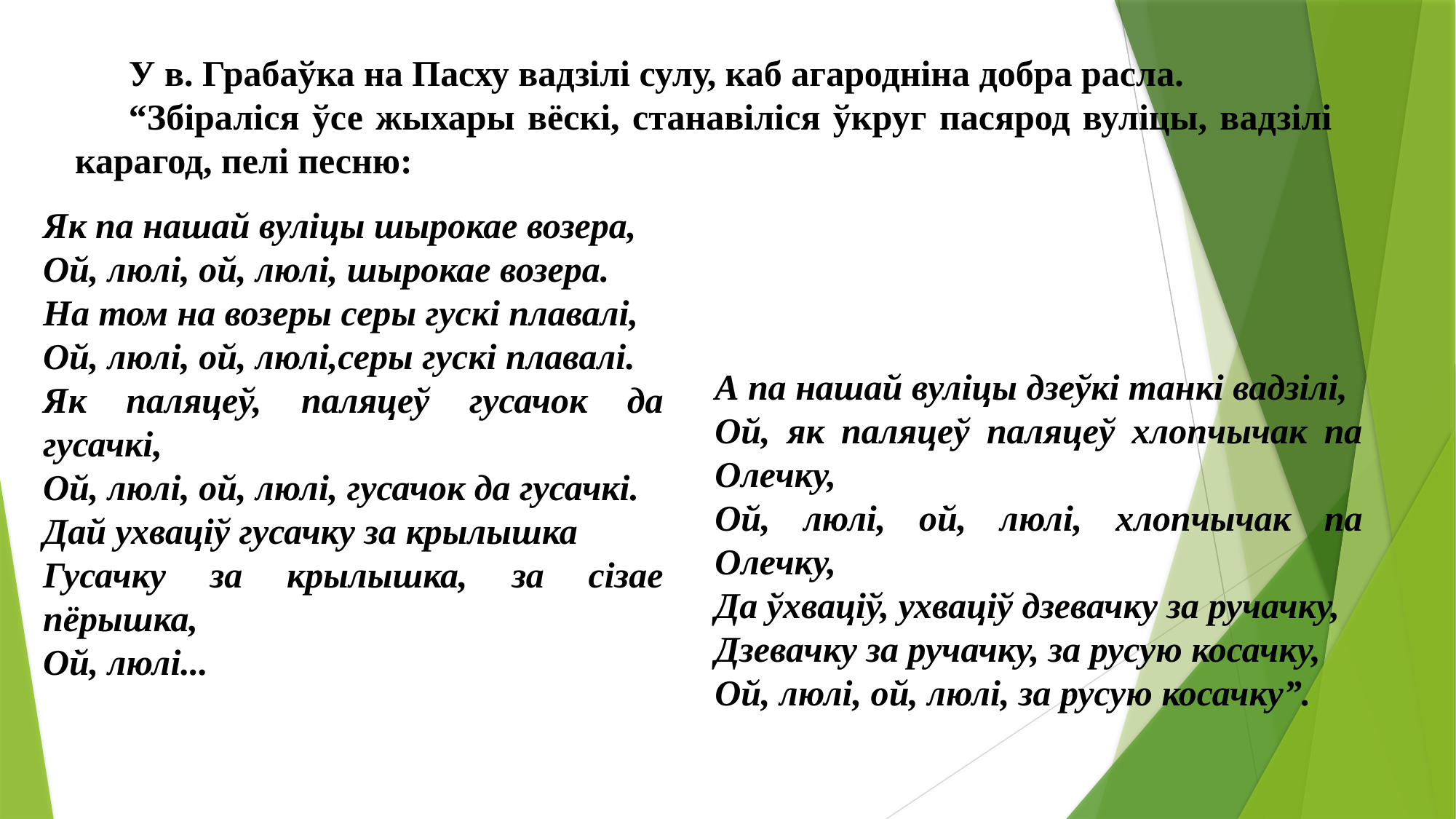

У в. Грабаўка на Пасху вадзілі сулу, каб агародніна добра расла.
“Збіраліся ўсе жыхары вёскі, станавіліся ўкруг пасярод вуліцы, вадзілі карагод, пелі песню:

Як па нашай вуліцы шырокае возера,
Ой, люлі, ой, люлі, шырокае возера.
На том на возеры серы гускі плавалі,
Ой, люлі, ой, люлі,серы гускі плавалі.
Як паляцеў, паляцеў гусачок да гусачкі,
Ой, люлі, ой, люлі, гусачок да гусачкі.
Дай ухваціў гусачку за крылышка
Гусачку за крылышка, за сізае пёрышка,
Ой, люлі...

А па нашай вуліцы дзеўкі танкі вадзілі,
Ой, як паляцеў паляцеў хлопчычак па Олечку,
Ой, люлі, ой, люлі, хлопчычак па Олечку,
Да ўхваціў, ухваціў дзевачку за ручачку,
Дзевачку за ручачку, за русую косачку,
Ой, люлі, ой, люлі, за русую косачку”.